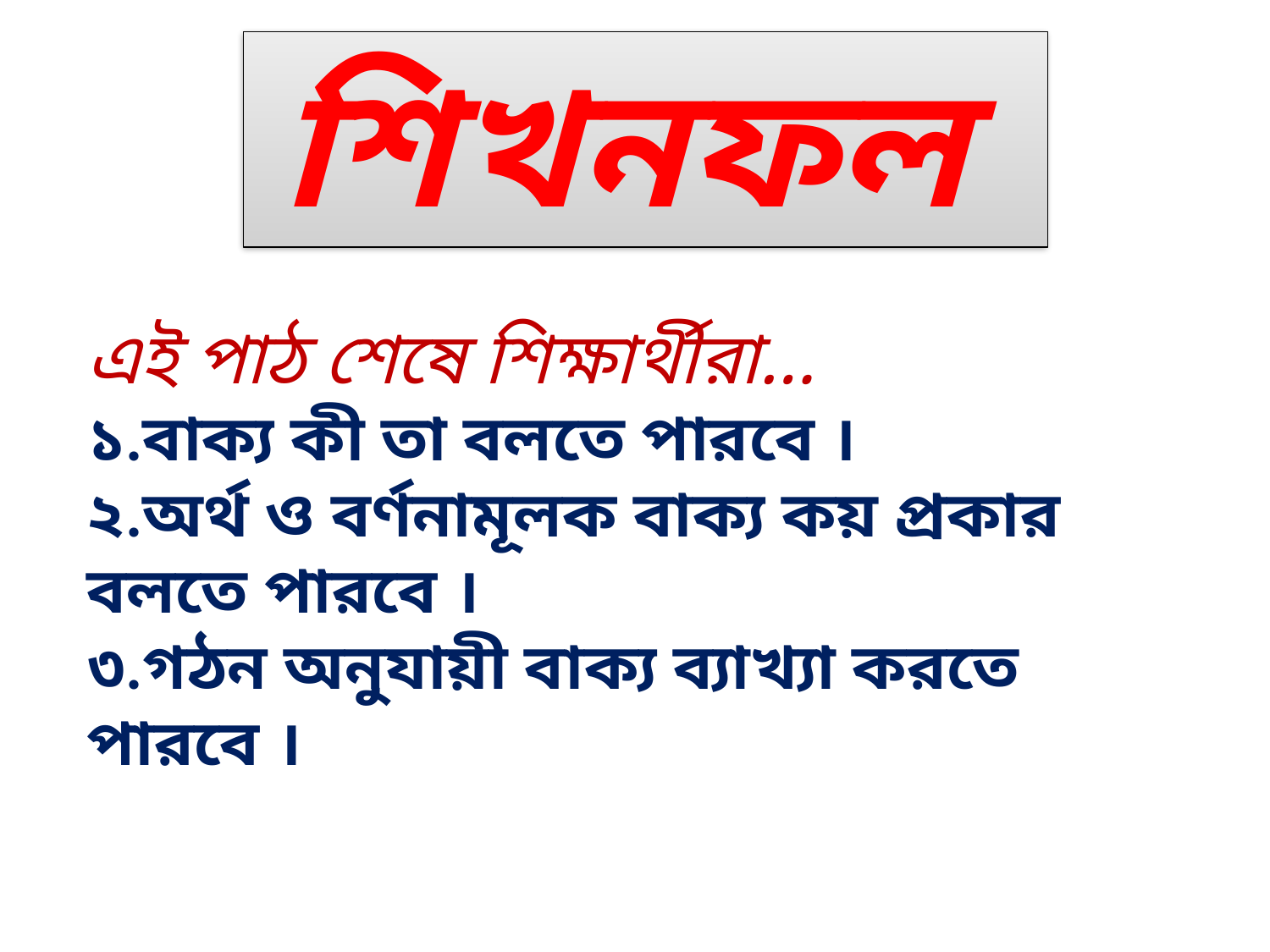

শিখনফল
এই পাঠ শেষে শিক্ষার্থীরা…
১.বাক্য কী তা বলতে পারবে ।
২.অর্থ ও বর্ণনামূলক বাক্য কয় প্রকার বলতে পারবে ।
৩.গঠন অনুযায়ী বাক্য ব্যাখ্যা করতে পারবে ।